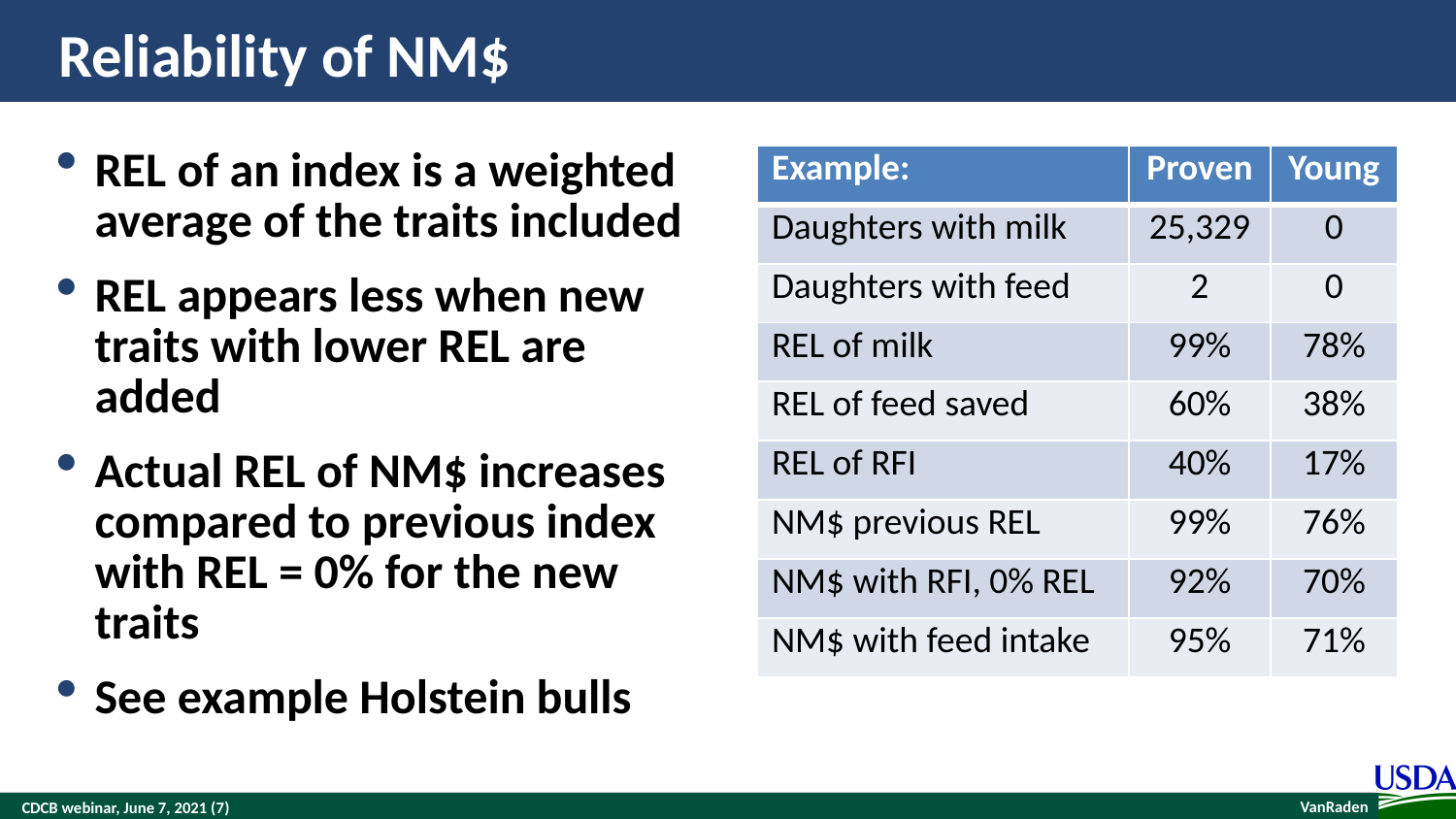

# Reliability of NM$
REL of an index is a weighted average of the traits included
REL appears less when new traits with lower REL are added
Actual REL of NM$ increases compared to previous index with REL = 0% for the new traits
See example Holstein bulls
| Example: | Proven | Young |
| --- | --- | --- |
| Daughters with milk | 25,329 | 0 |
| Daughters with feed | 2 | 0 |
| REL of milk | 99% | 78% |
| REL of feed saved | 60% | 38% |
| REL of RFI | 40% | 17% |
| NM$ previous REL | 99% | 76% |
| NM$ with RFI, 0% REL | 92% | 70% |
| NM$ with feed intake | 95% | 71% |